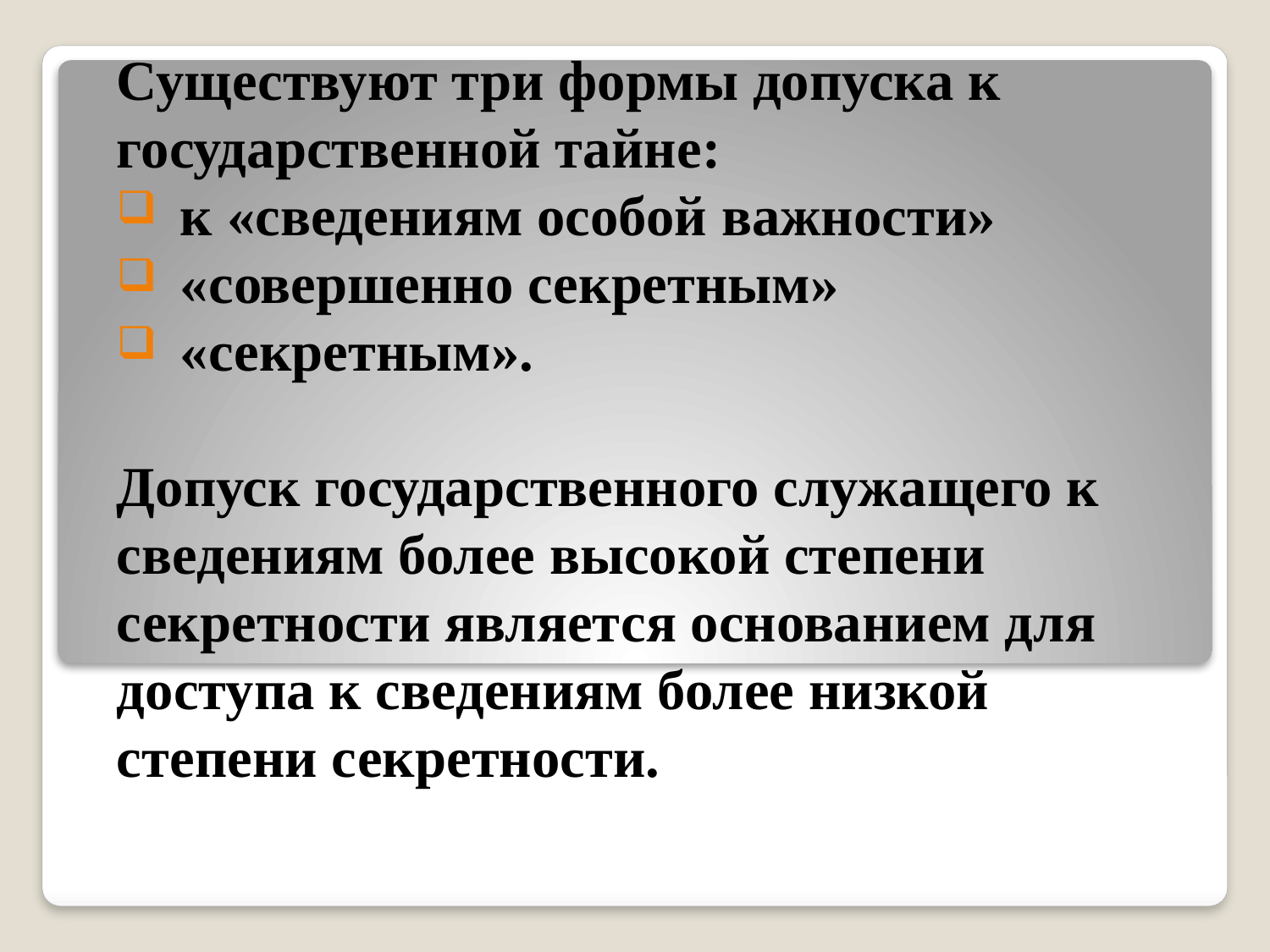

Существуют три формы допуска к государственной тайне:
к «сведениям особой важности»
«совершенно секретным»
«секретным».

Допуск государственного служащего к сведениям более высокой степени секретности является основанием для доступа к сведениям более низкой степени секретности.